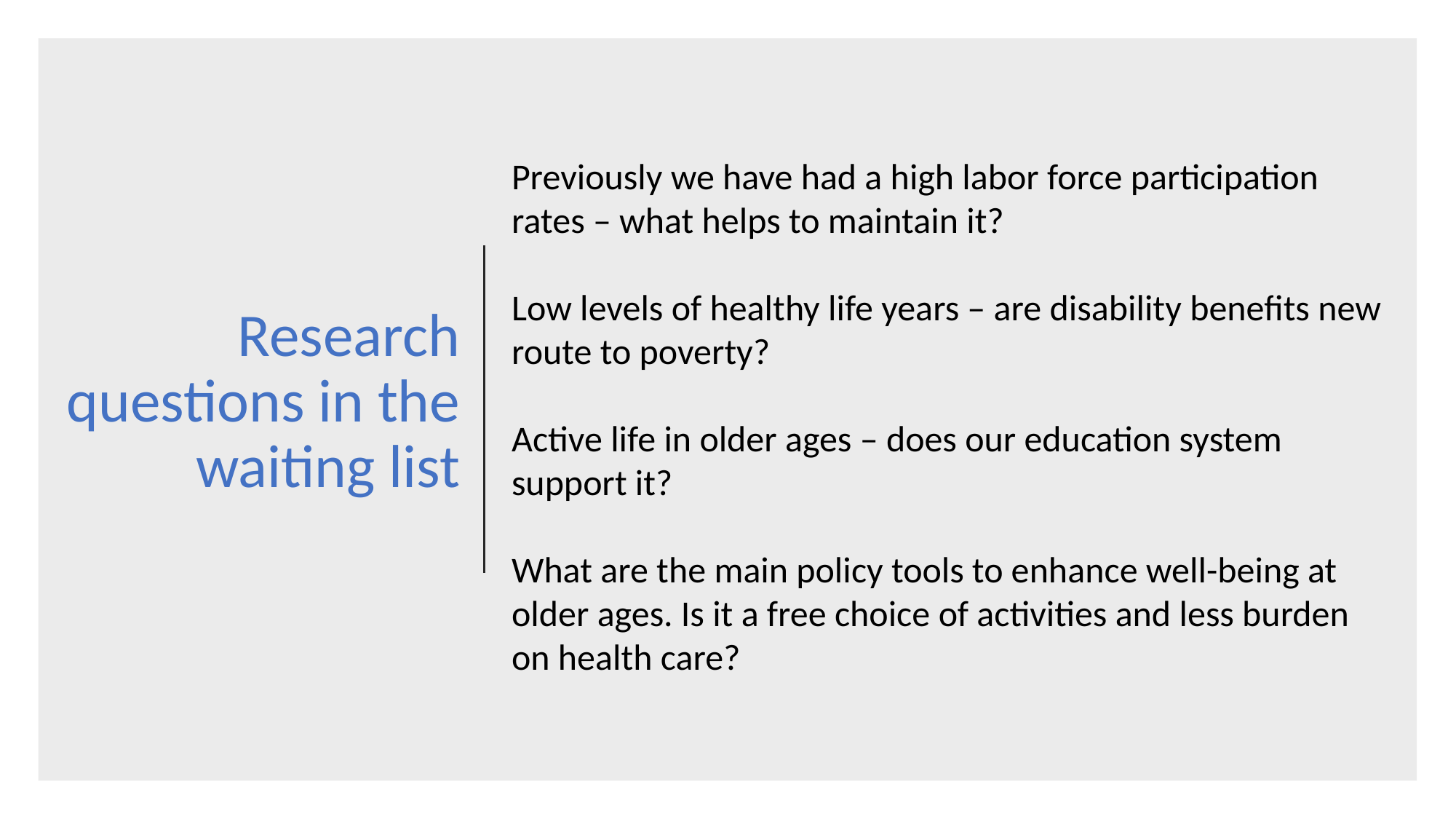

Research questions in the waiting list

Previously we have had a high labor force participation rates – what helps to maintain it?

Low levels of healthy life years – are disability benefits new route to poverty?

Active life in older ages – does our education system support it?

What are the main policy tools to enhance well-being at older ages. Is it a free choice of activities and less burden on health care?